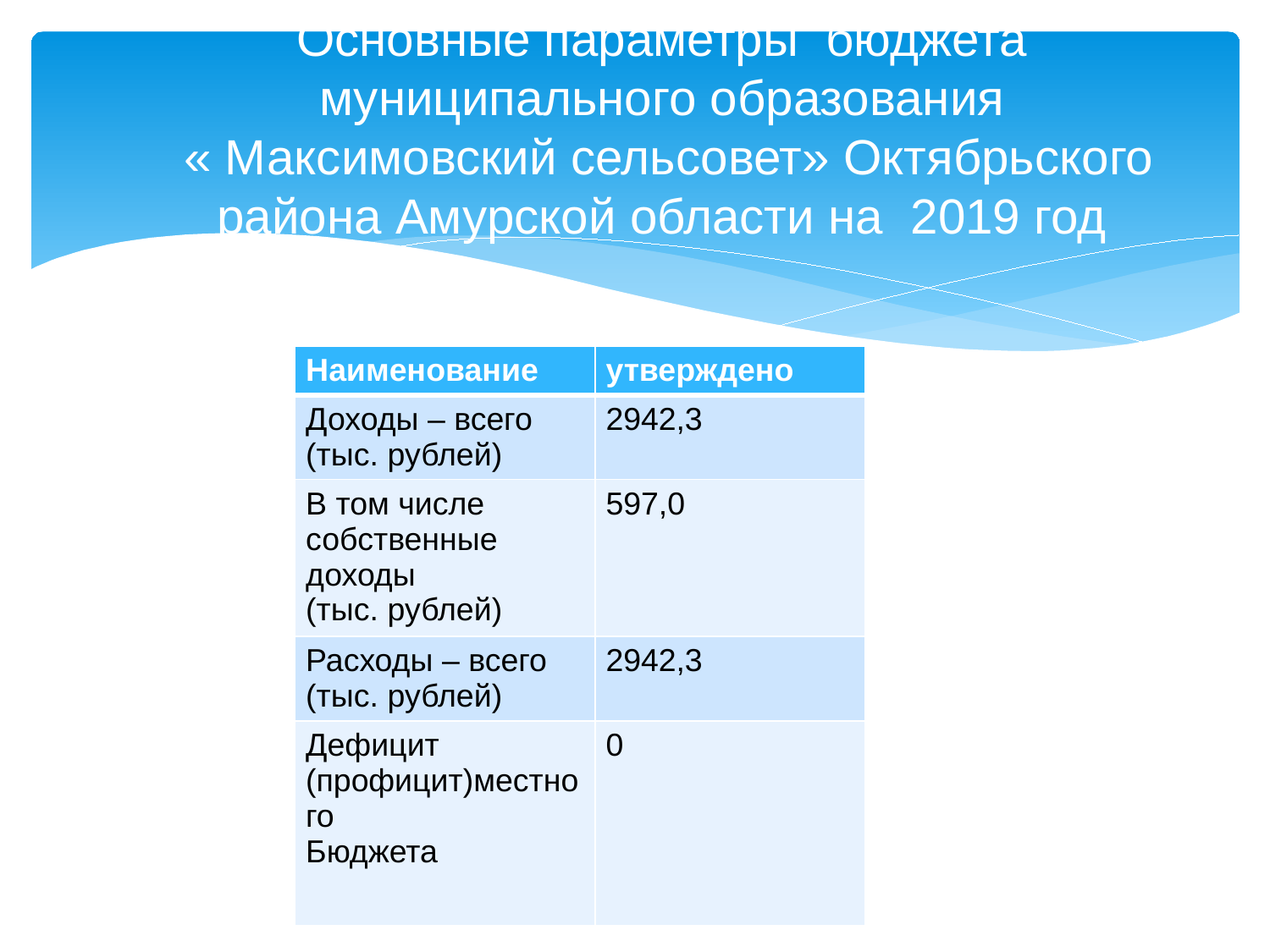

# Основные параметры  бюджета муниципального образования « Максимовский сельсовет» Октябрьского района Амурской области на  2019 год
| Наименование | утверждено |
| --- | --- |
| Доходы – всего (тыс. рублей) | 2942,3 |
| В том числе собственные доходы (тыс. рублей) | 597,0 |
| Расходы – всего (тыс. рублей) | 2942,3 |
| Дефицит (профицит)местного Бюджета | 0 |